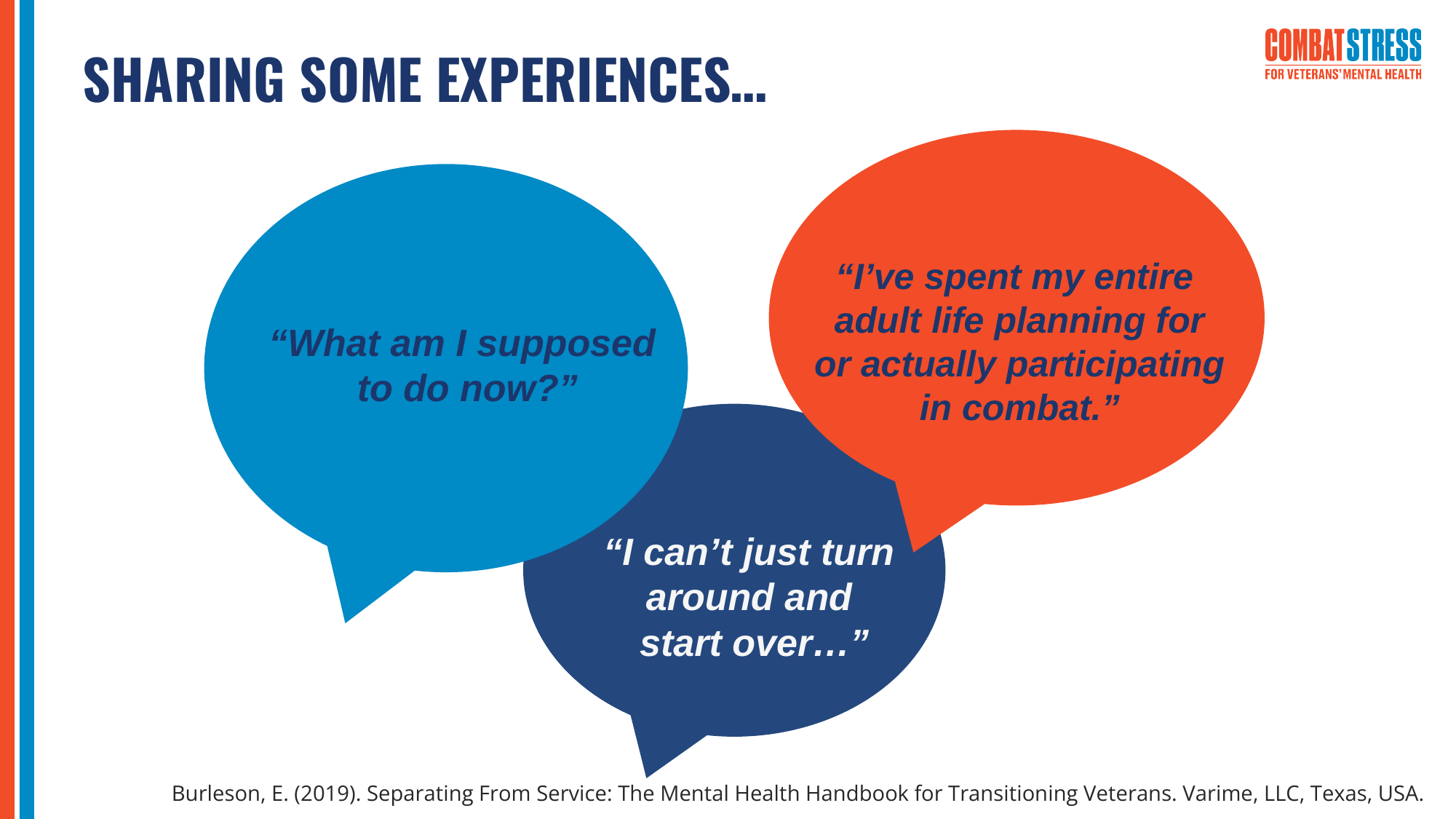

# SHARING SOME EXPERIENCES…

“I’ve spent my entire
 adult life planning for
 or actually participating
 in combat.”
“What am I supposed
 to do now?”

“I can’t just turn
around and
start over…”
Burleson, E. (2019). Separating From Service: The Mental Health Handbook for Transitioning Veterans. Varime, LLC, Texas, USA.